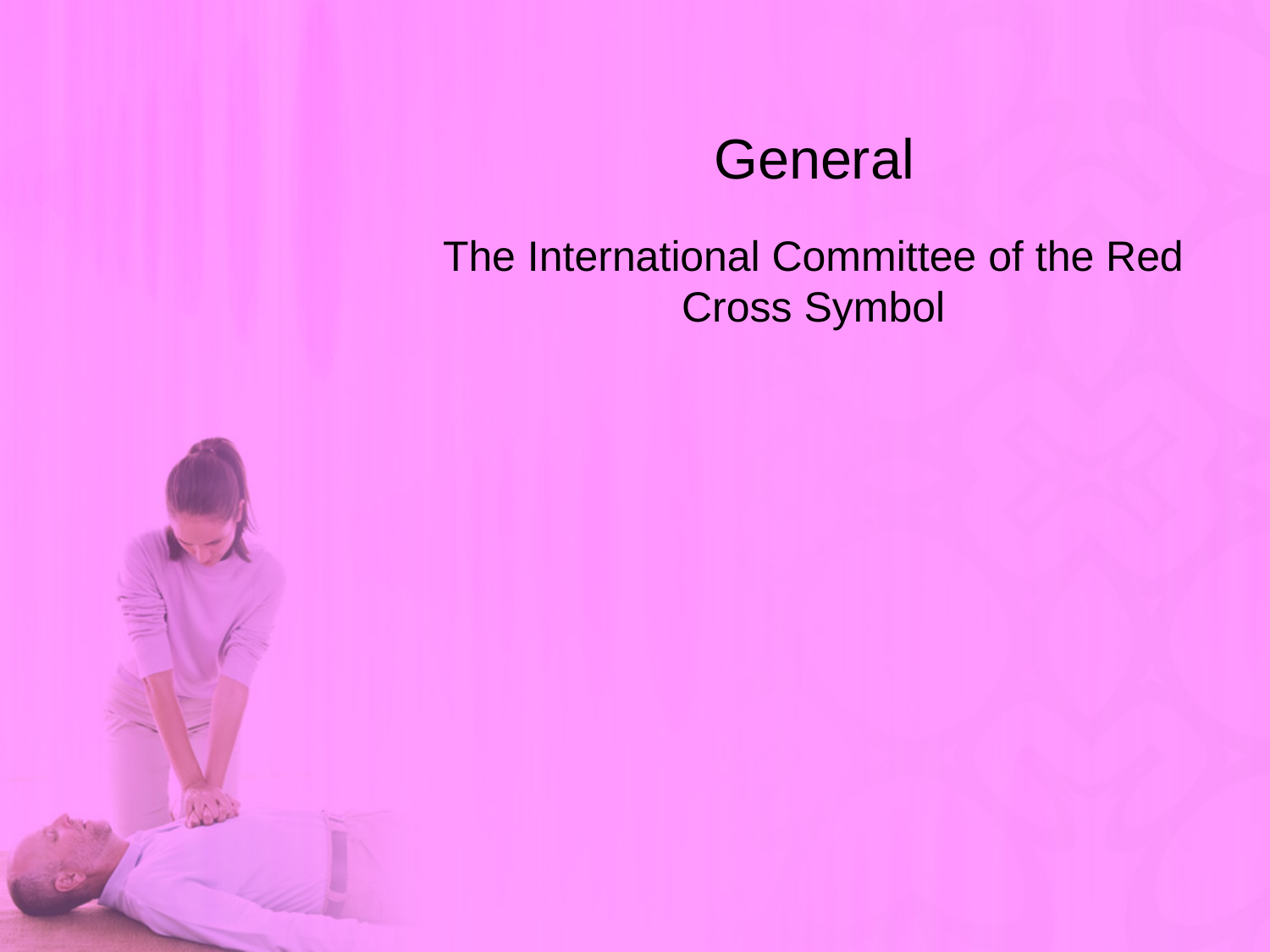

# General
The International Committee of the Red Cross Symbol